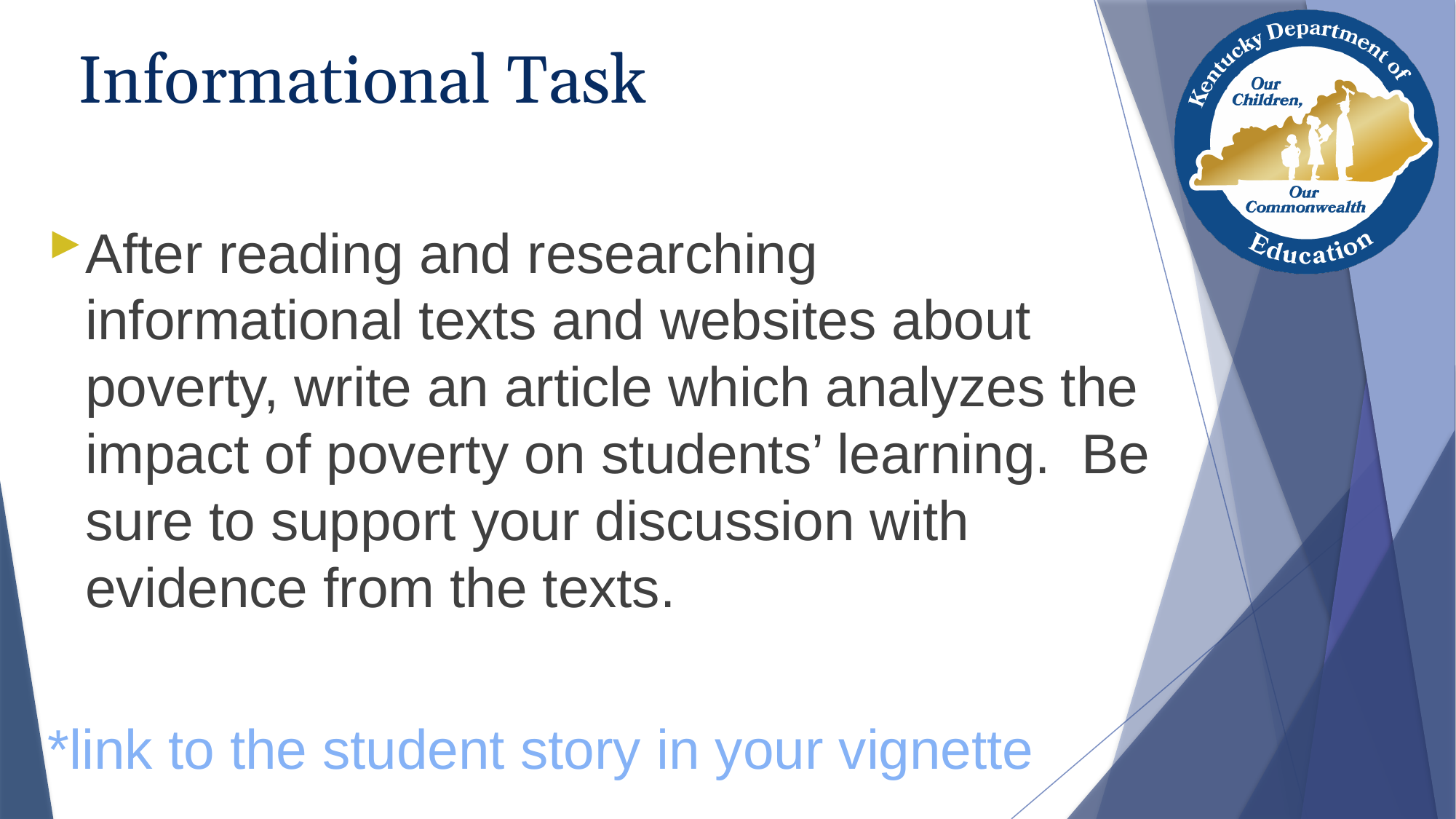

# Informational Task
After reading and researching informational texts and websites about poverty, write an article which analyzes the impact of poverty on students’ learning.  Be sure to support your discussion with evidence from the texts.

*link to the student story in your vignette